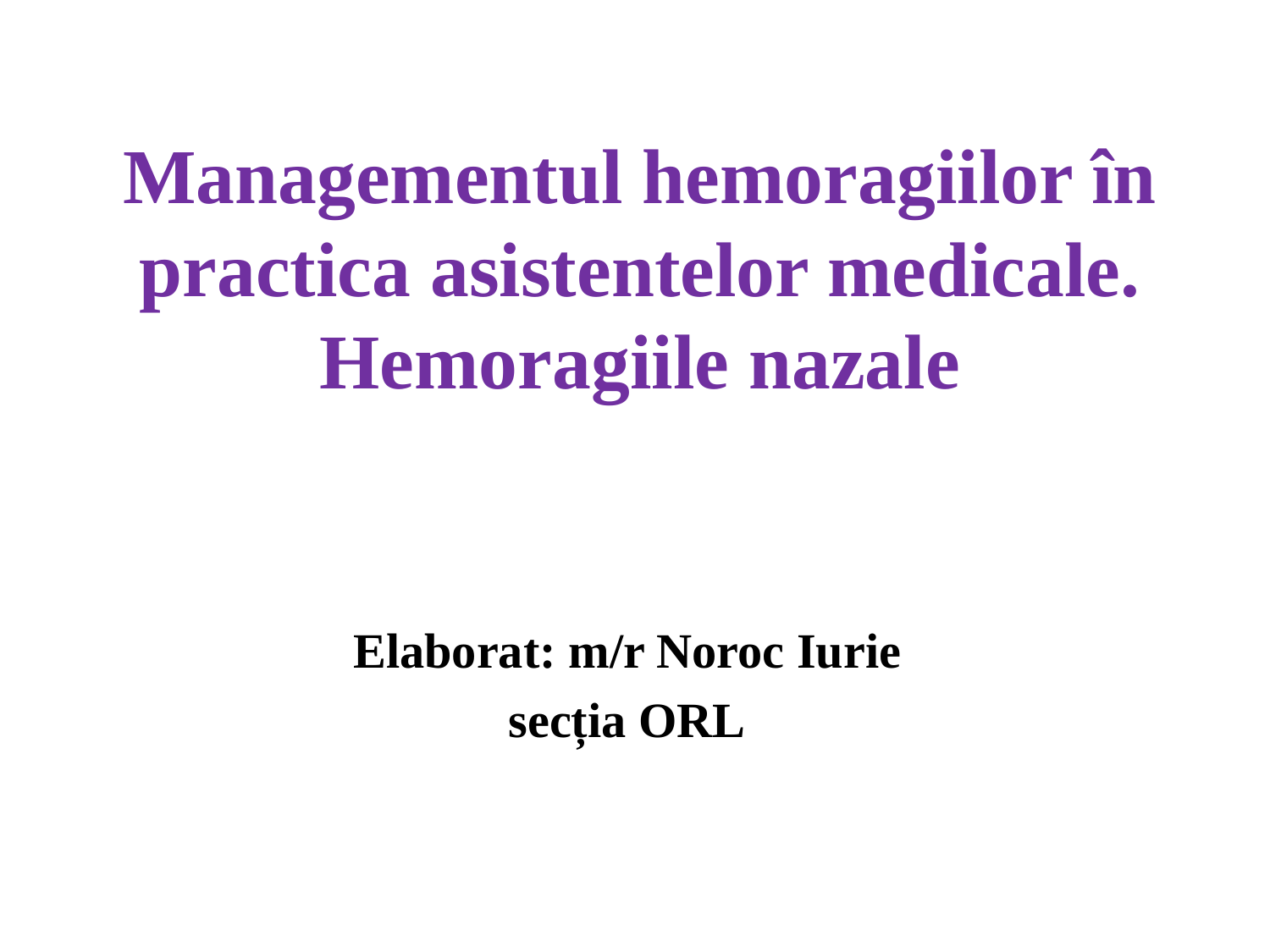

# Managementul hemoragiilor în practica asistentelor medicale. Hemoragiile nazale
Elaborat: m/r Noroc Iurie
secția ORL